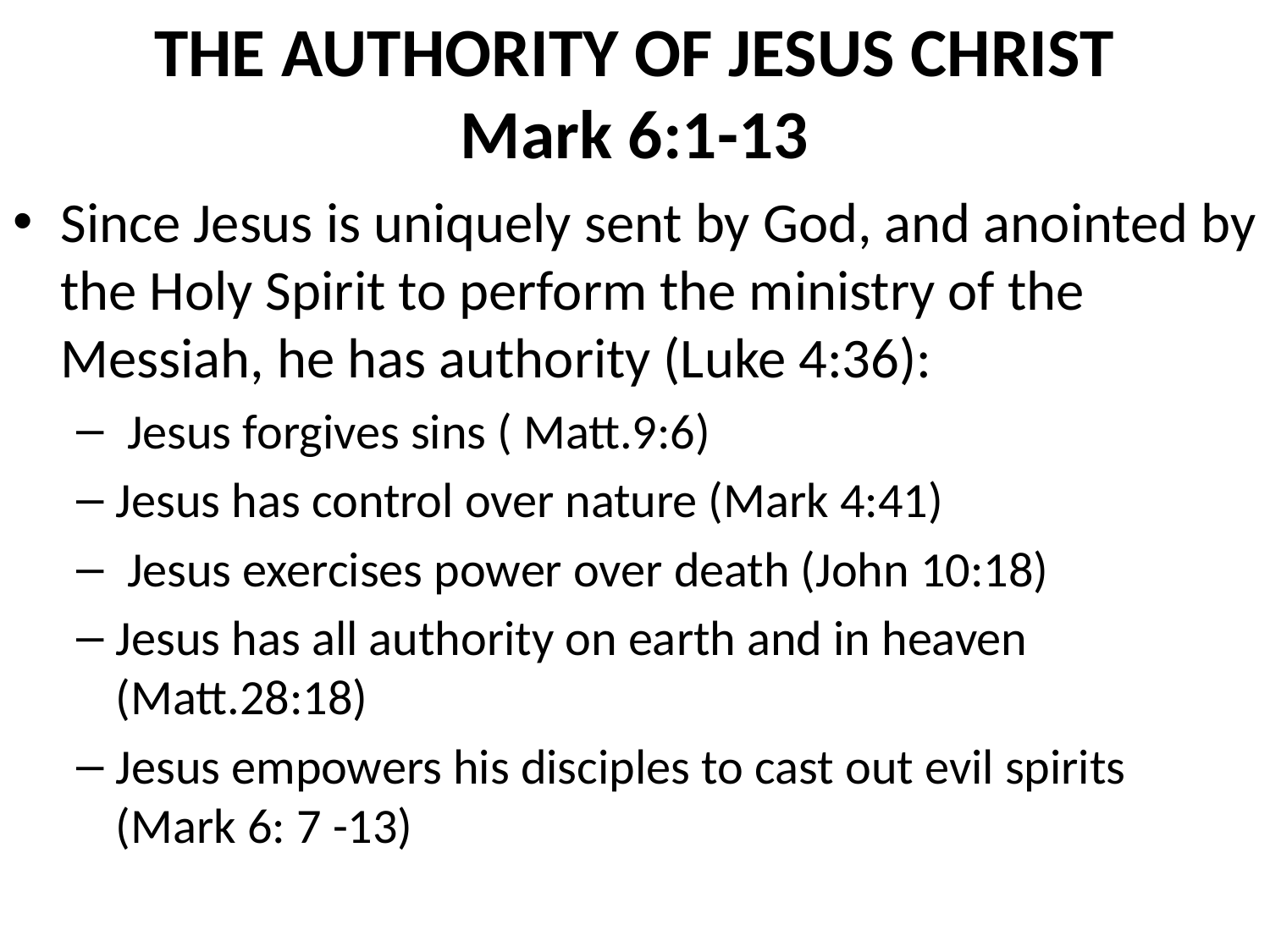

# THE AUTHORITY OF JESUS CHRIST Mark 6:1-13
Since Jesus is uniquely sent by God, and anointed by the Holy Spirit to perform the ministry of the Messiah, he has authority (Luke 4:36):
 Jesus forgives sins ( Matt.9:6)
Jesus has control over nature (Mark 4:41)
 Jesus exercises power over death (John 10:18)
Jesus has all authority on earth and in heaven (Matt.28:18)
Jesus empowers his disciples to cast out evil spirits (Mark 6: 7 -13)